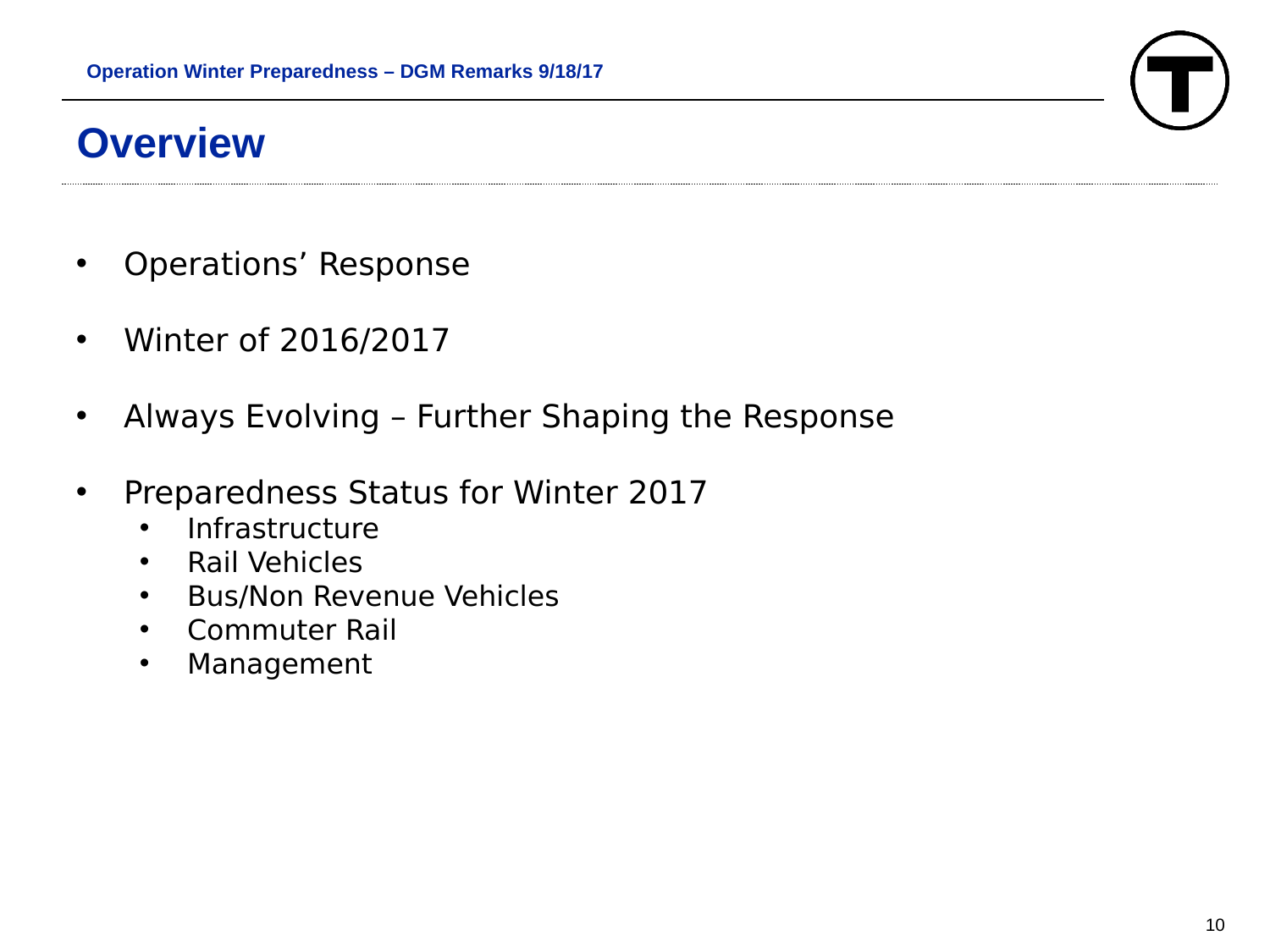

Operation Winter Preparedness – DGM Remarks 9/18/17

# Overview

Operations’ Response

Winter of 2016/2017

Always Evolving – Further Shaping the Response

Preparedness Status for Winter 2017
Infrastructure
Rail Vehicles
Bus/Non Revenue Vehicles
Commuter Rail
Management